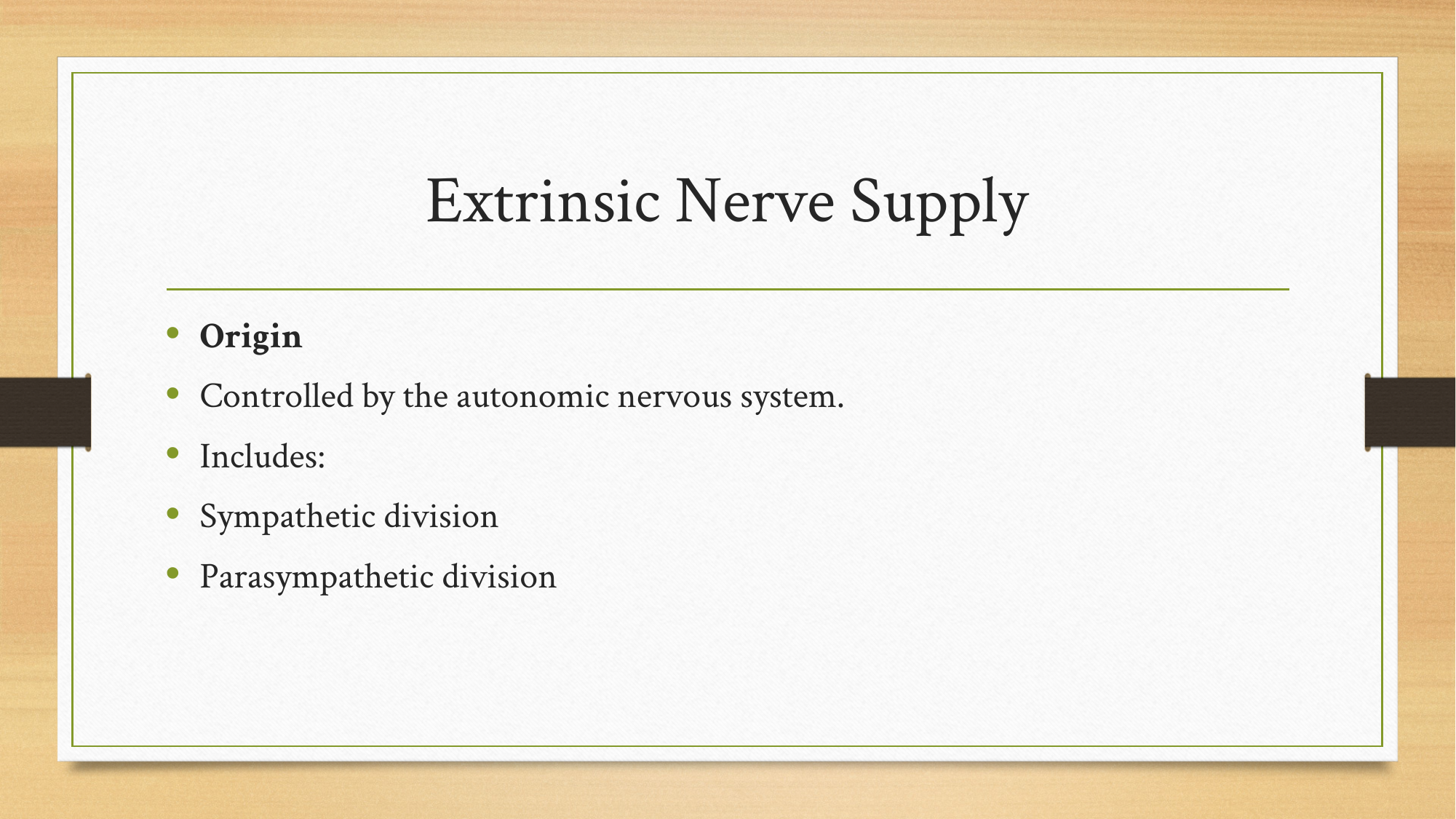

# Extrinsic Nerve Supply
Origin
Controlled by the autonomic nervous system.
Includes:
Sympathetic division
Parasympathetic division